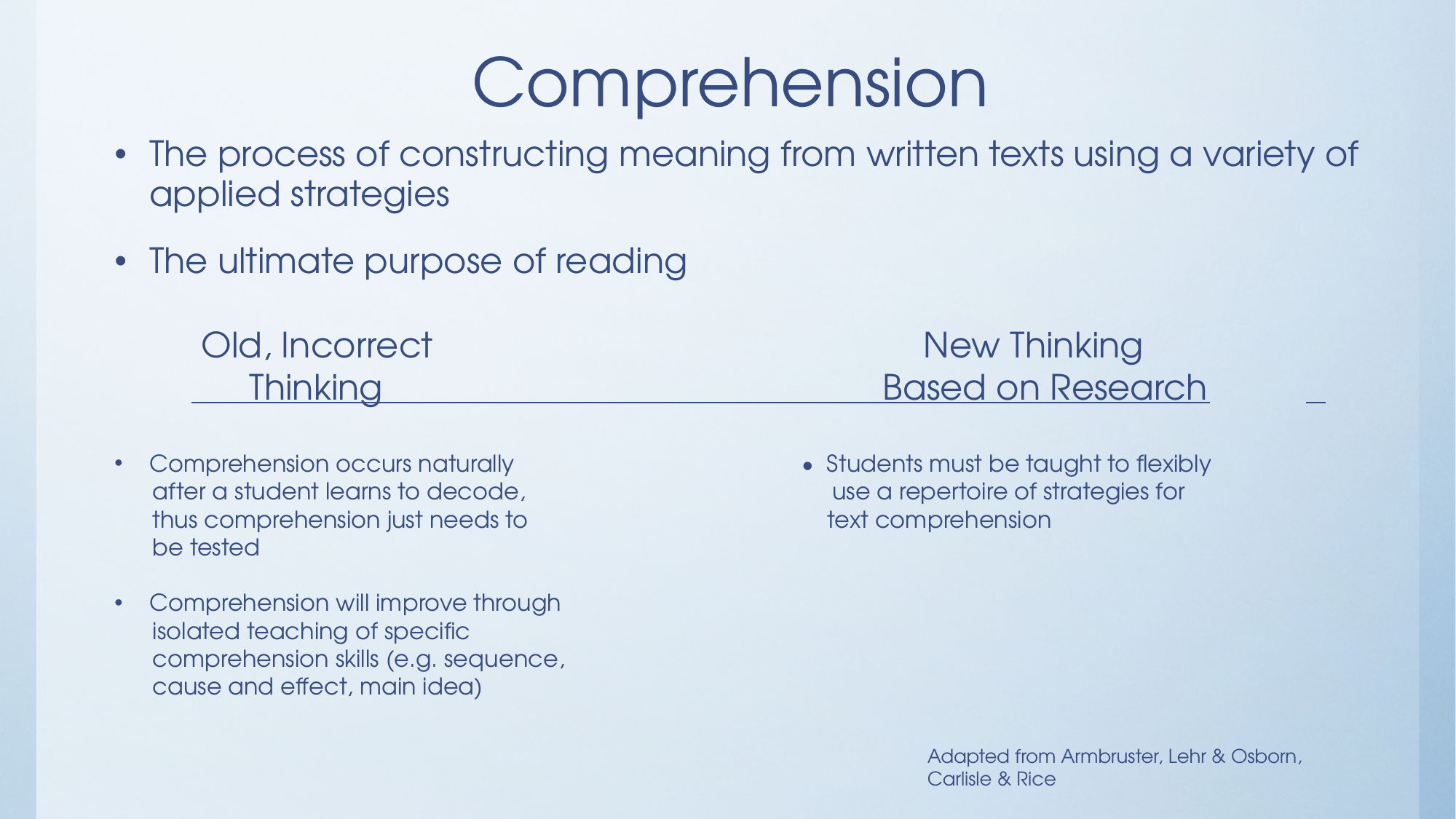

# Comprehension
The process of constructing meaning from written texts using a variety of applied strategies
The ultimate purpose of reading

         Old, Incorrect                                                   New Thinking
              Thinking                                                    Based on Research

Comprehension occurs naturally                                             •  Students must be taught to flexibly
      after a student learns to decode,                                                use a repertoire of strategies for
      thus comprehension just needs to                                               text comprehension
      be tested

Comprehension will improve through
      isolated teaching of specific
      comprehension skills (e.g. sequence,
      cause and effect, main idea)

                                                                                                                                                          Adapted from Armbruster, Lehr & Osborn,
                                                                                                                                                          Carlisle & Rice